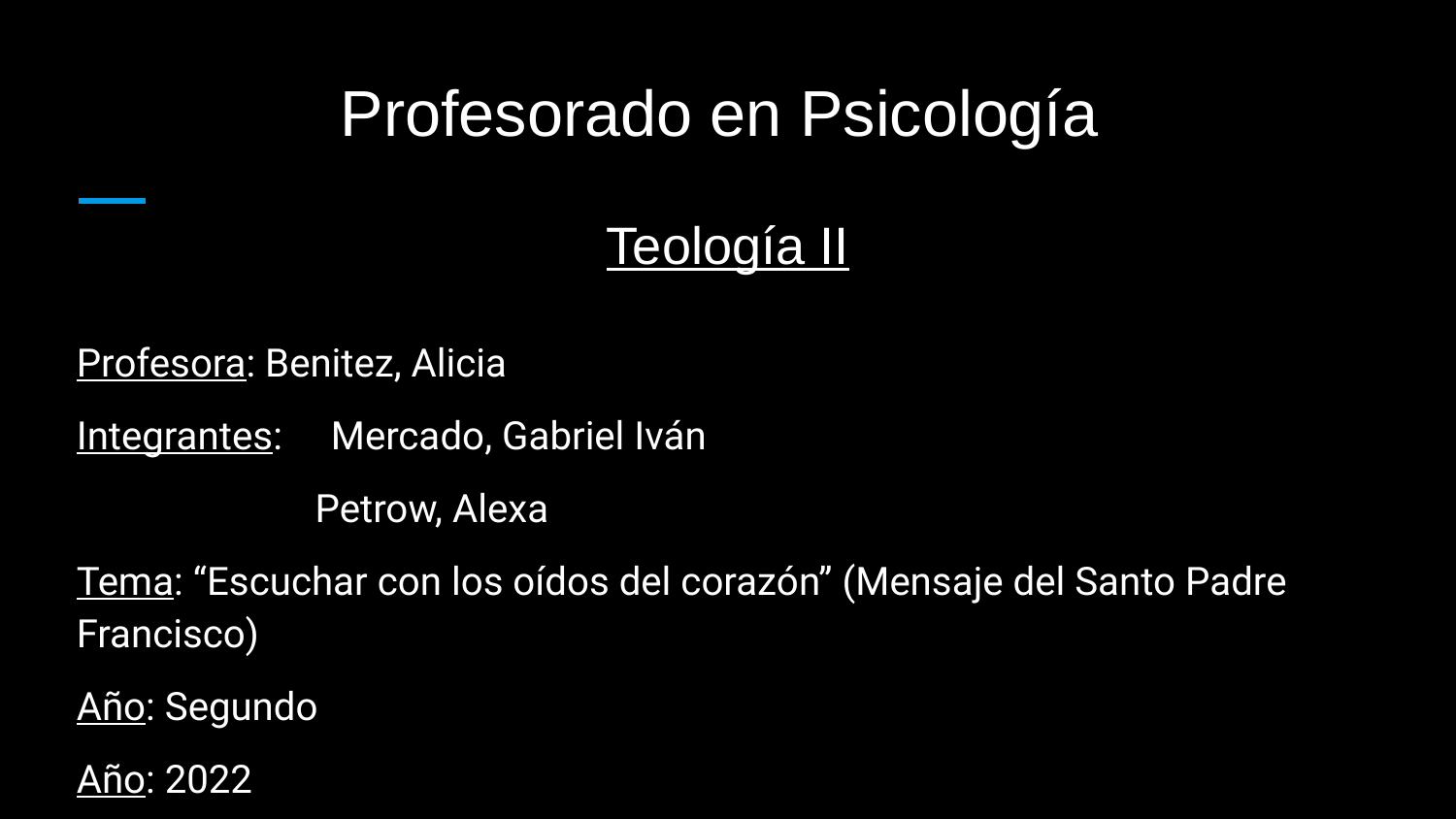

# Profesorado en Psicología

Teología II
Profesora: Benitez, Alicia
Integrantes:     Mercado, Gabriel Iván
	            Petrow, Alexa
Tema: “Escuchar con los oídos del corazón” (Mensaje del Santo Padre Francisco)
Año: Segundo
Año: 2022